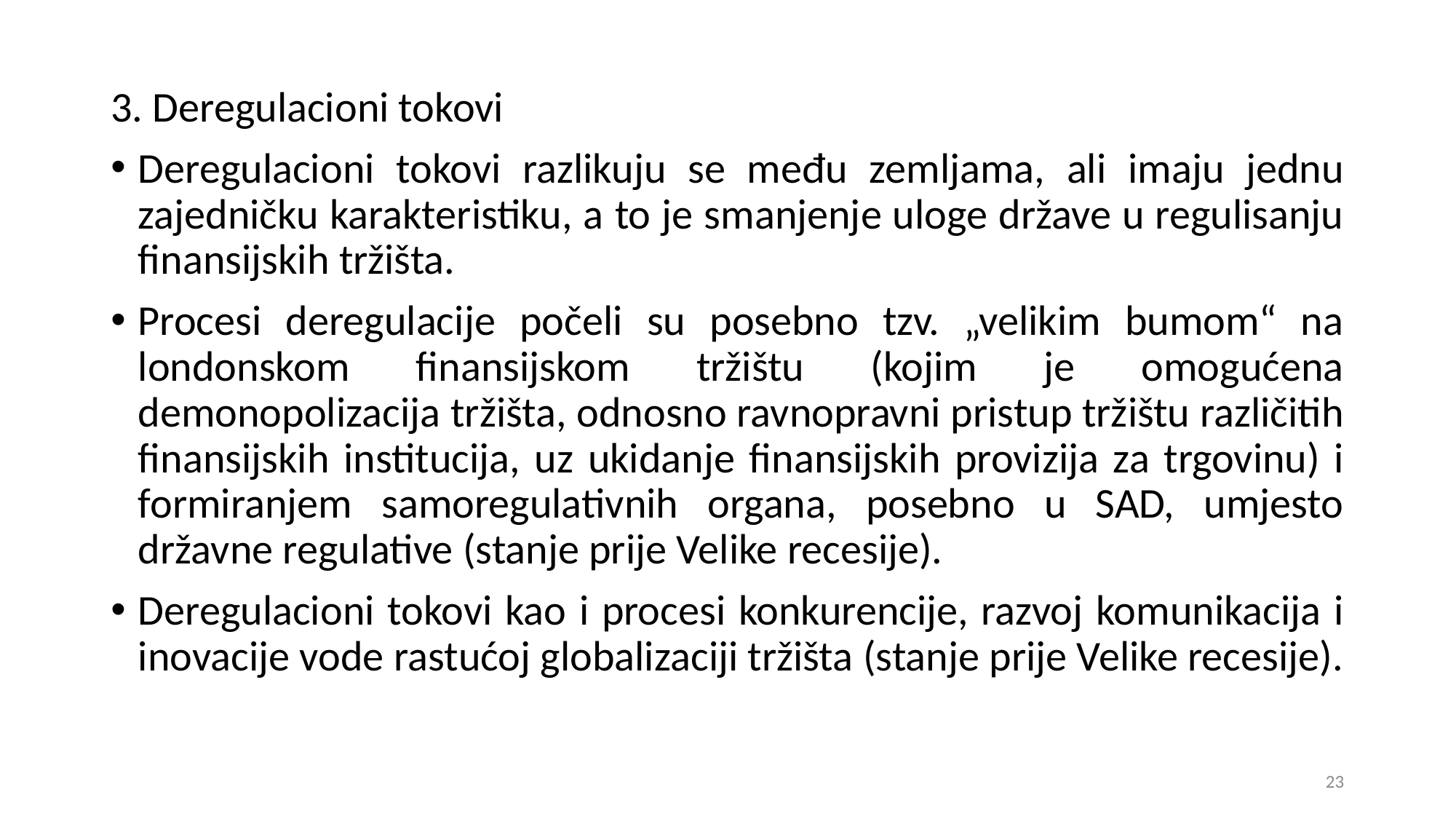

3. Deregulacioni tokovi
Deregulacioni tokovi razlikuju se među zemljama, ali imaju jednu zajedničku karakteristiku, a to je smanjenje uloge države u regulisanju finansijskih tržišta.
Procesi deregulacije počeli su posebno tzv. „velikim bumom“ na londonskom finansijskom tržištu (kojim je omogućena demonopolizacija tržišta, odnosno ravnopravni pristup tržištu različitih finansijskih institucija, uz ukidanje finansijskih provizija za trgovinu) i formiranjem samoregulativnih organa, posebno u SAD, umjesto državne regulative (stanje prije Velike recesije).
Deregulacioni tokovi kao i procesi konkurencije, razvoj komunikacija i inovacije vode rastućoj globalizaciji tržišta (stanje prije Velike recesije).
23